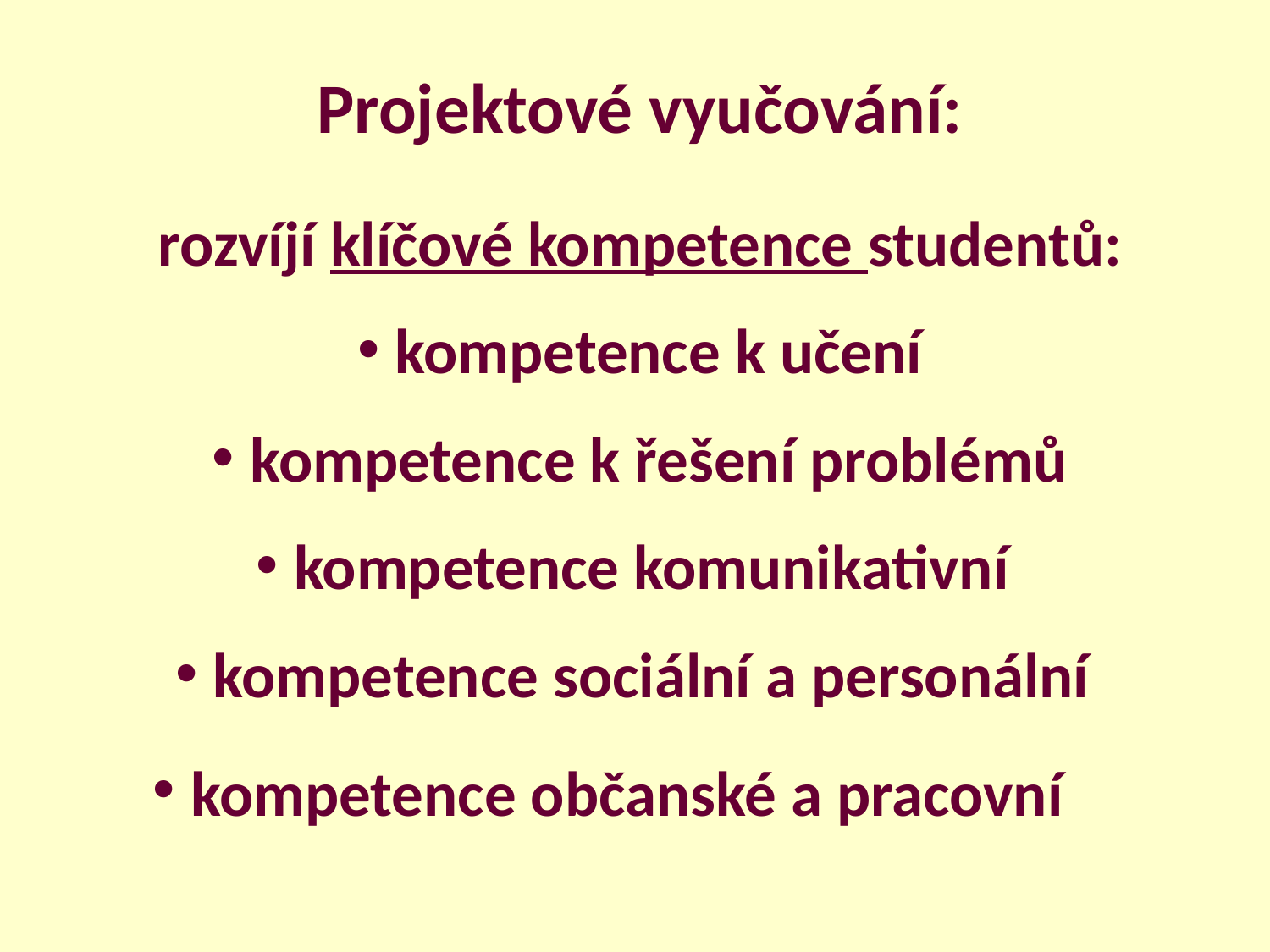

Projektové vyučování:

rozvíjí klíčové kompetence studentů:
kompetence k učení
kompetence k řešení problémů
kompetence komunikativní
kompetence sociální a personální
kompetence občanské a pracovní